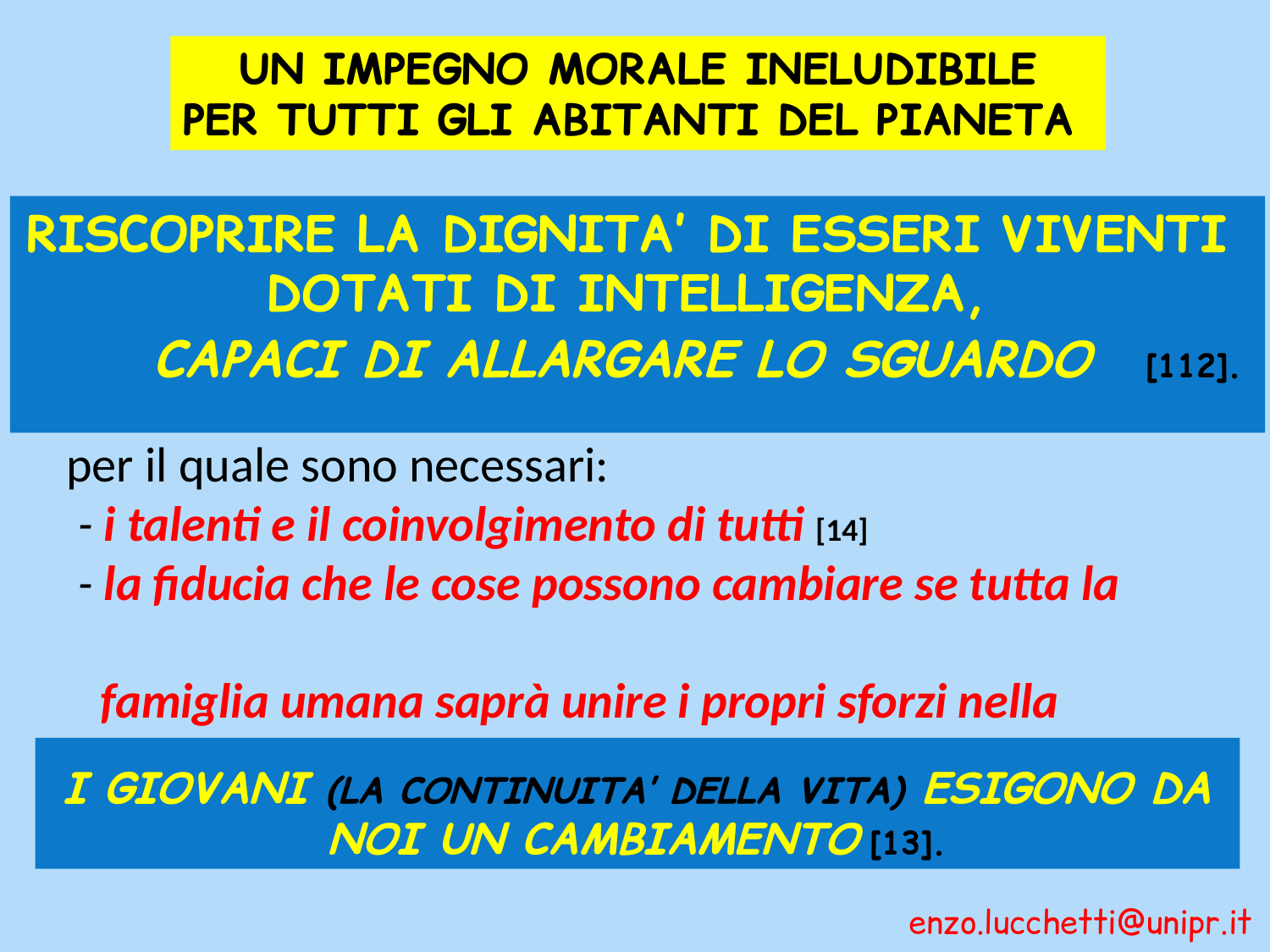

UN IMPEGNO MORALE INELUDIBILE
PER TUTTI GLI ABITANTI DEL PIANETA
RISCOPRIRE LA DIGNITA’ DI ESSERI VIVENTI
DOTATI DI INTELLIGENZA,
      CAPACI DI ALLARGARE LO SGUARDO   [112].
per il quale sono necessari:
 - i talenti e il coinvolgimento di tutti [14]
 - la fiducia che le cose possono cambiare se tutta la
   famiglia umana saprà unire i propri sforzi nella
   ricerca di uno sviluppo sostenibile e integrale [15]

I GIOVANI (LA CONTINUITA’ DELLA VITA) ESIGONO DA NOI UN CAMBIAMENTO [13].
enzo.lucchetti@unipr.it